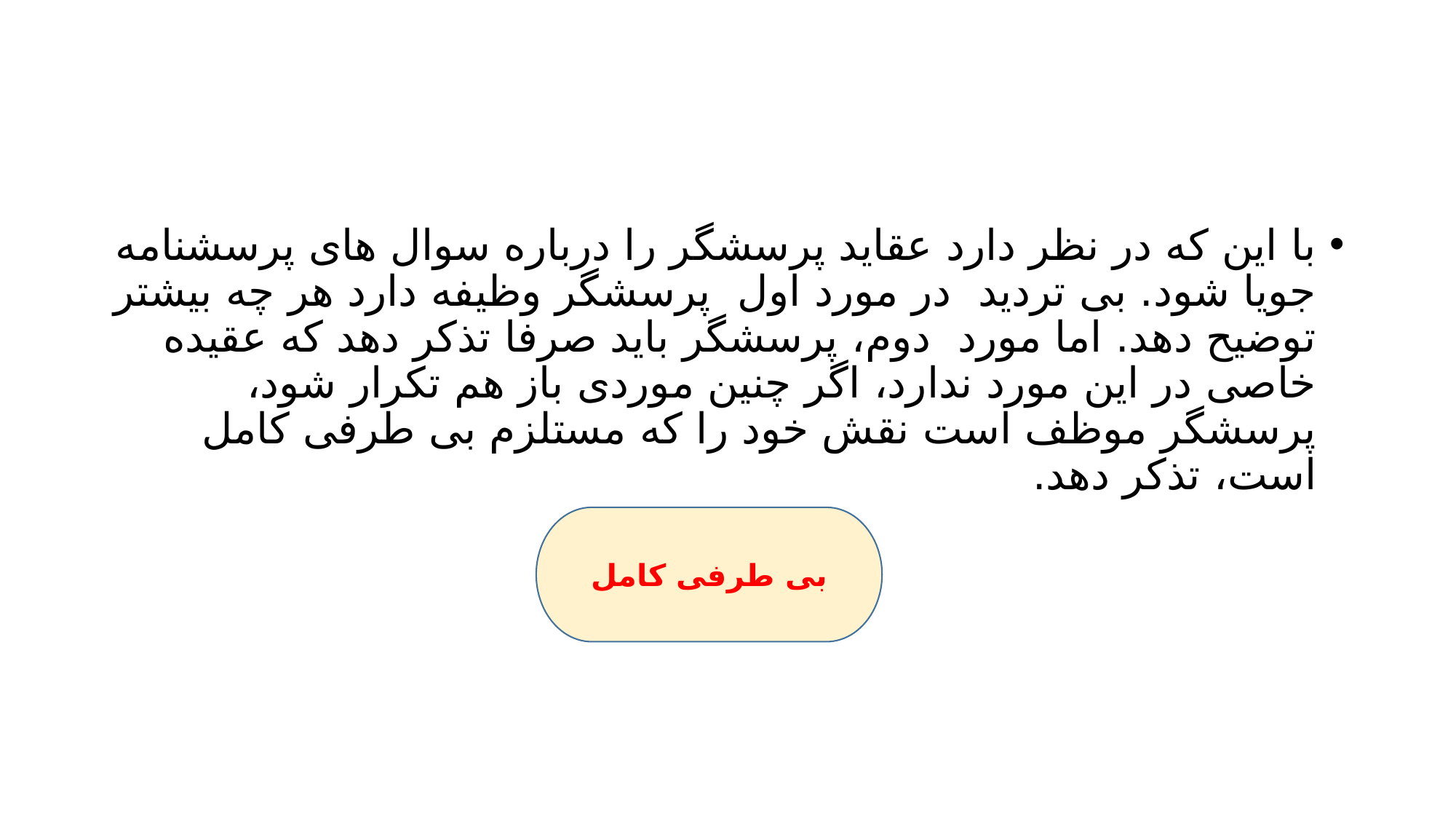

#
با این که در نظر دارد عقاید پرسشگر را درباره سوال های پرسشنامه جویا شود. بی تردید  در مورد اول  پرسشگر وظیفه دارد هر چه بیشتر توضیح دهد. اما مورد  دوم، پرسشگر باید صرفا تذکر دهد که عقیده  خاصی در این مورد ندارد، اگر چنین موردی باز هم تکرار شود، پرسشگر موظف است نقش خود را که مستلزم بی طرفی کامل است، تذکر دهد.

بی طرفی کامل